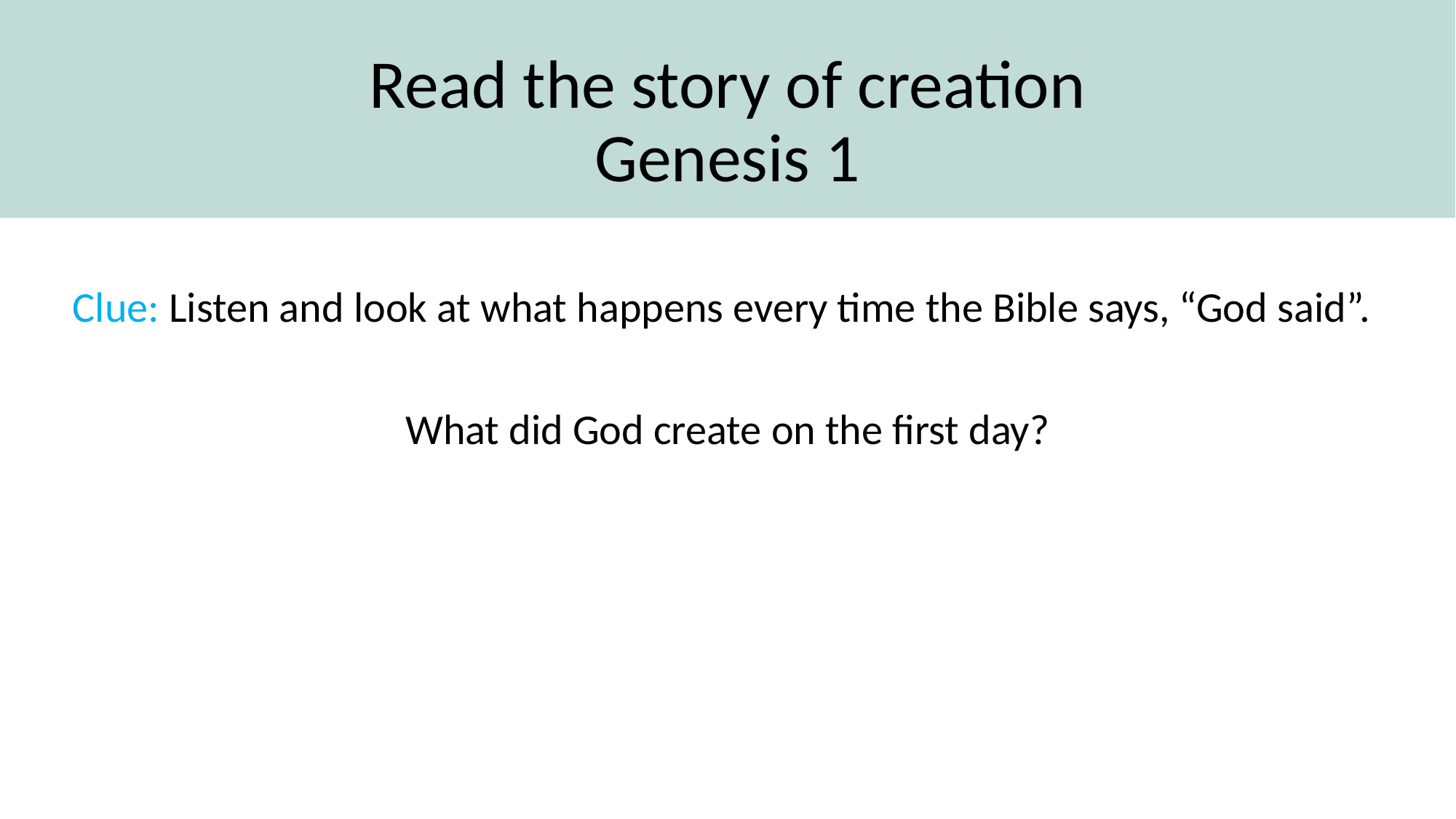

# Read the story of creation Genesis 1
Clue: Listen and look at what happens every time the Bible says, “God said”.

What did God create on the first day?